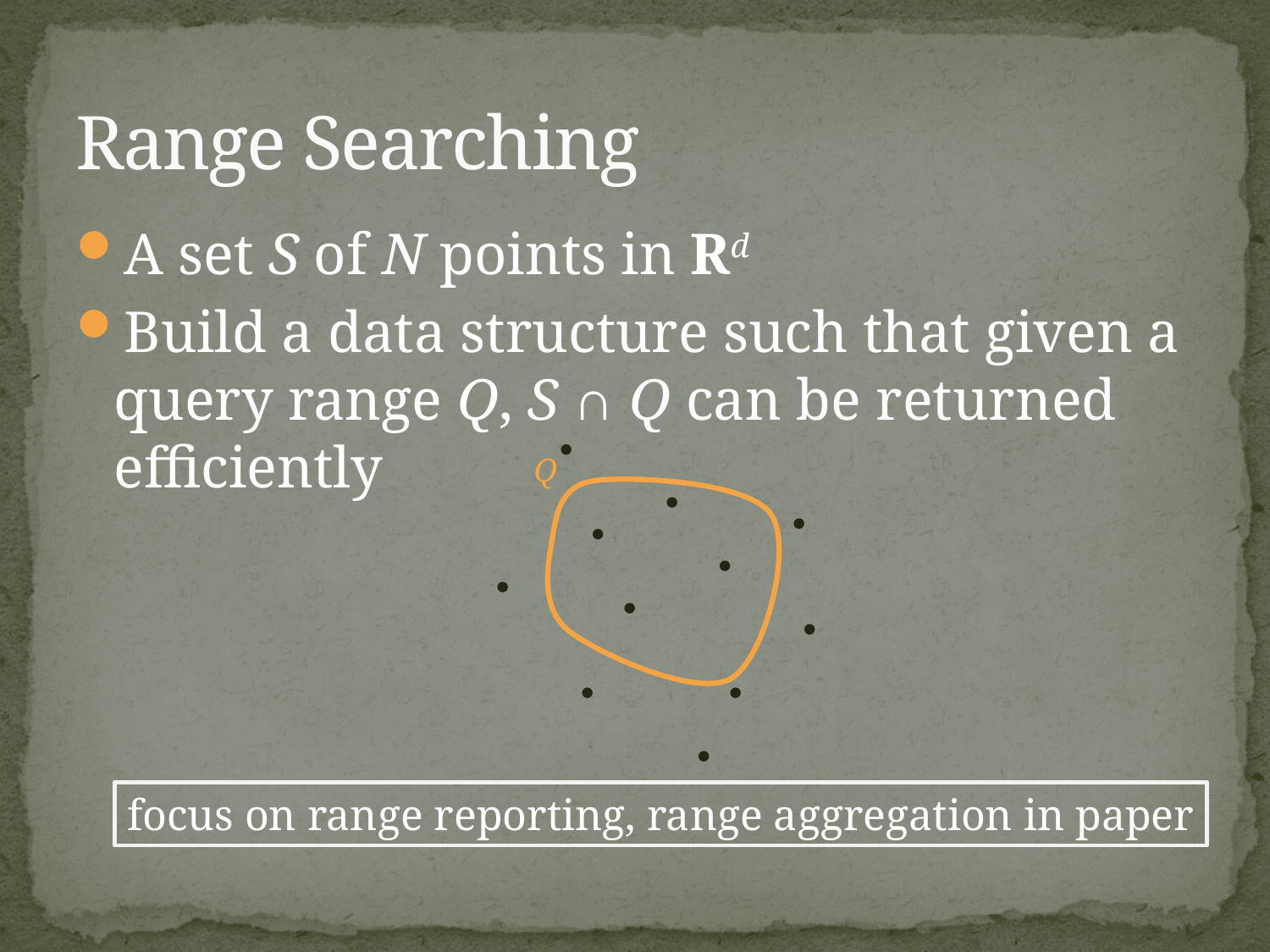

# Range Searching
A set S of N points in Rd
Build a data structure such that given a query range Q, S ∩ Q can be returned efficiently

Q

focus on range reporting, range aggregation in paper